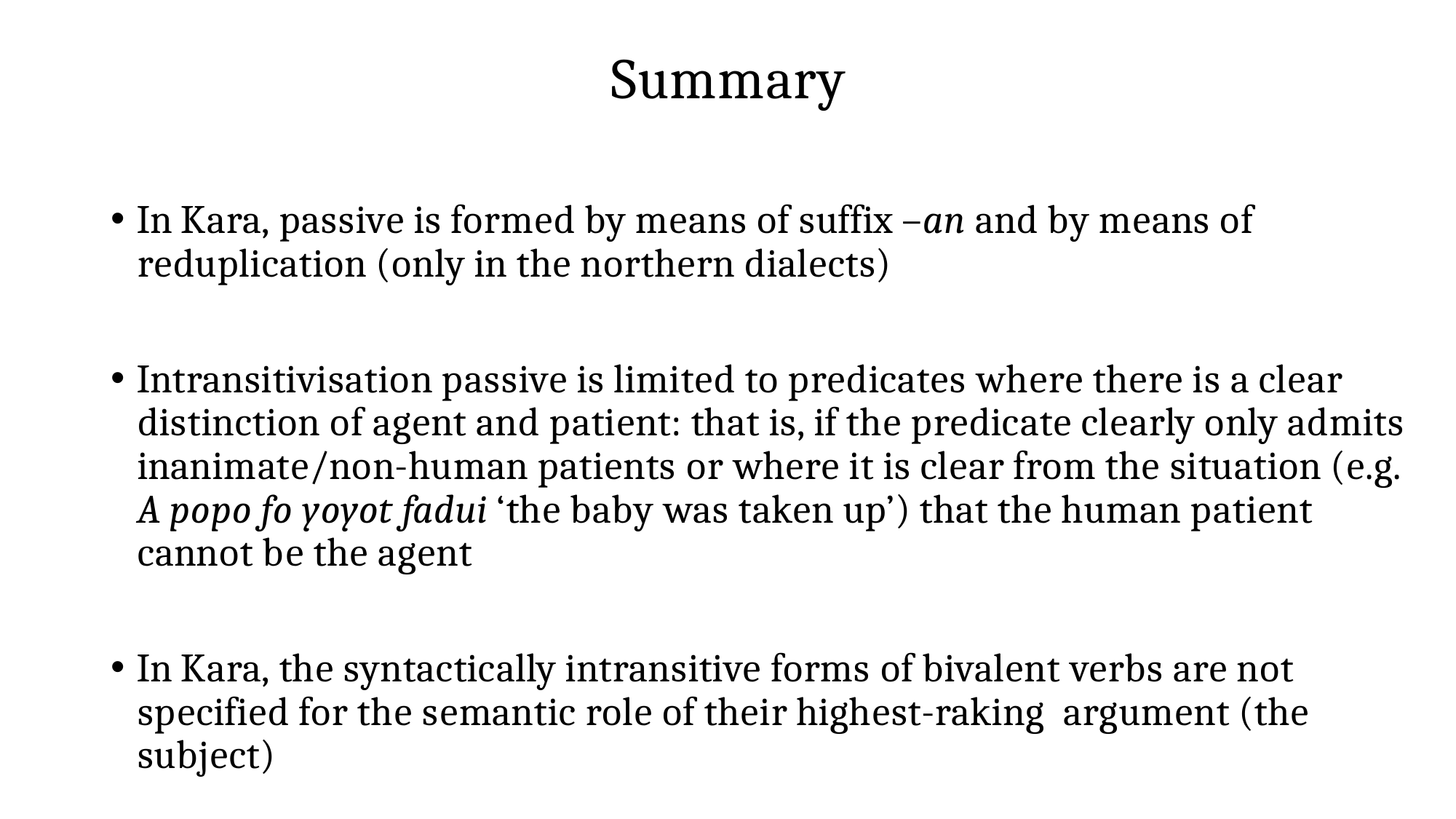

# Summary

In Kara, passive is formed by means of suffix –an and by means of reduplication (only in the northern dialects)

Intransitivisation passive is limited to predicates where there is a clear distinction of agent and patient: that is, if the predicate clearly only admits inanimate/non-human patients or where it is clear from the situation (e.g. A popo fo yoyot fadui ‘the baby was taken up’) that the human patient cannot be the agent

In Kara, the syntactically intransitive forms of bivalent verbs are not specified for the semantic role of their highest-raking  argument (the subject)